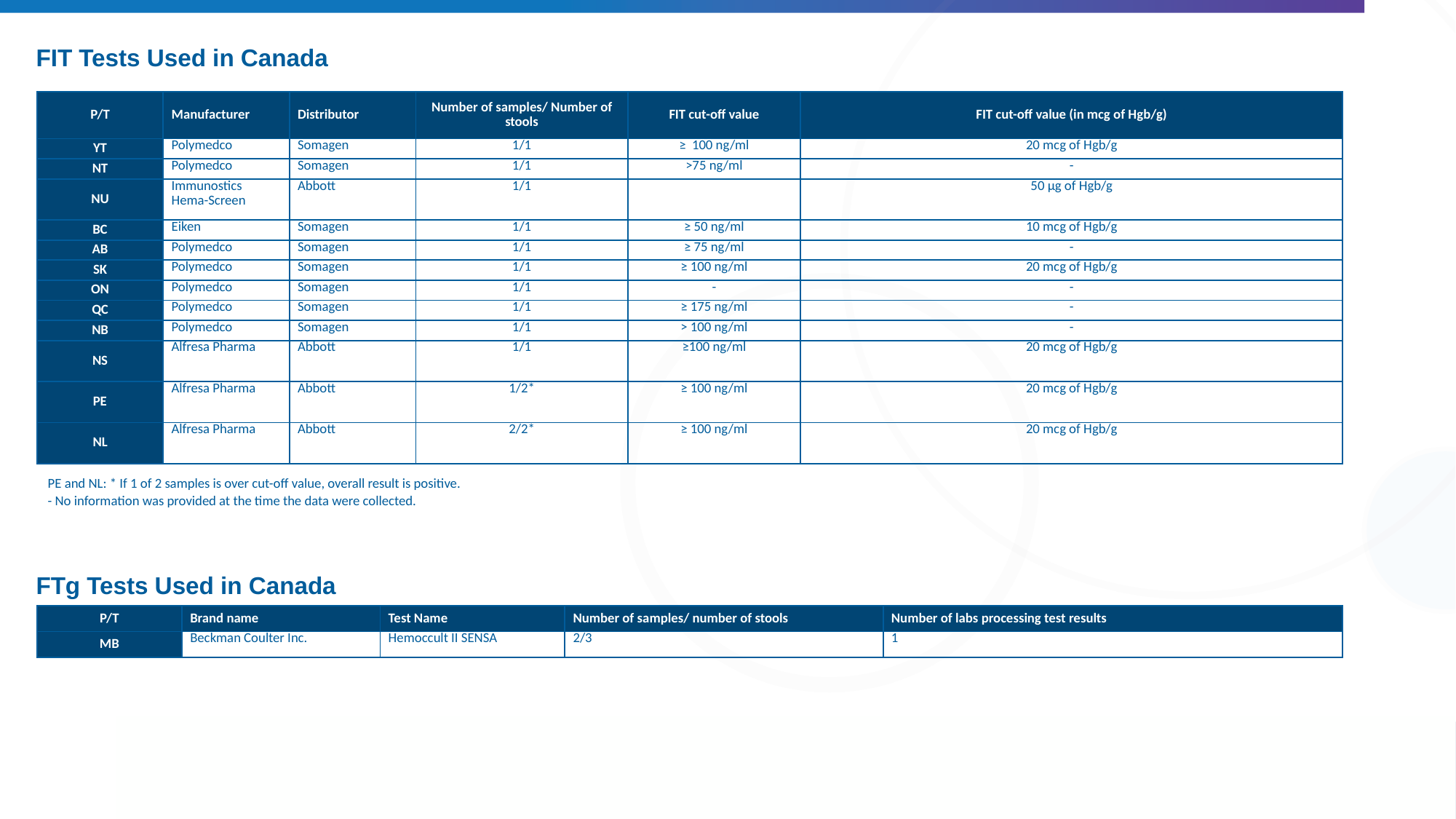

# FIT Tests Used in Canada
| P/T | Manufacturer | Distributor | Number of samples/ Number of stools | FIT cut-off value | FIT cut-off value (in mcg of Hgb/g) |
| --- | --- | --- | --- | --- | --- |
| YT | Polymedco | Somagen | 1/1 | ≥ 100 ng/ml | 20 mcg of Hgb/g |
| NT | Polymedco | Somagen | 1/1 | >75 ng/ml | - |
| NU | Immunostics Hema-Screen | Abbott | 1/1 |  | 50 µg of Hgb/g |
| BC | Eiken | Somagen | 1/1 | ≥ 50 ng/ml | 10 mcg of Hgb/g |
| AB | Polymedco | Somagen | 1/1 | ≥ 75 ng/ml | - |
| SK | Polymedco | Somagen | 1/1 | ≥ 100 ng/ml | 20 mcg of Hgb/g |
| ON | Polymedco | Somagen | 1/1 | - | - |
| QC | Polymedco | Somagen | 1/1 | ≥ 175 ng/ml | - |
| NB | Polymedco | Somagen | 1/1 | > 100 ng/ml | - |
| NS | Alfresa Pharma | Abbott | 1/1 | ≥100 ng/ml | 20 mcg of Hgb/g |
| PE | Alfresa Pharma | Abbott | 1/2\* | ≥ 100 ng/ml | 20 mcg of Hgb/g |
| NL | Alfresa Pharma | Abbott | 2/2\* | ≥ 100 ng/ml | 20 mcg of Hgb/g |
PE and NL: * If 1 of 2 samples is over cut-off value, overall result is positive.
- No information was provided at the time the data were collected.
FTg Tests Used in Canada
| P/T | Brand name | Test Name | Number of samples/ number of stools | Number of labs processing test results |
| --- | --- | --- | --- | --- |
| MB | Beckman Coulter Inc. | Hemoccult II SENSA | 2/3 | 1 |